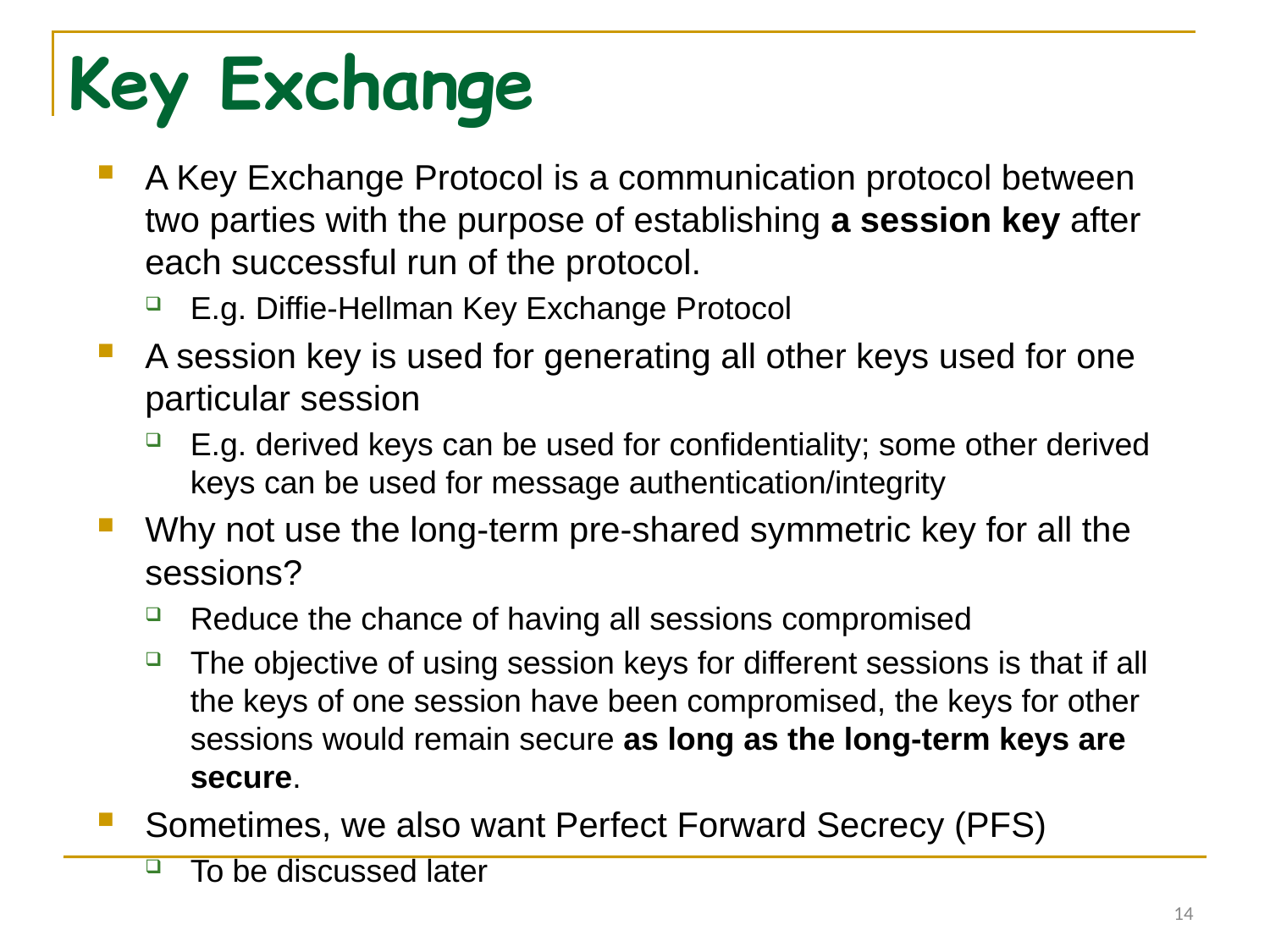

# Key Exchange
A Key Exchange Protocol is a communication protocol between two parties with the purpose of establishing a session key after each successful run of the protocol.
E.g. Diffie-Hellman Key Exchange Protocol
A session key is used for generating all other keys used for one particular session
E.g. derived keys can be used for confidentiality; some other derived keys can be used for message authentication/integrity
Why not use the long-term pre-shared symmetric key for all the sessions?
Reduce the chance of having all sessions compromised
The objective of using session keys for different sessions is that if all the keys of one session have been compromised, the keys for other sessions would remain secure as long as the long-term keys are secure.
Sometimes, we also want Perfect Forward Secrecy (PFS)
To be discussed later
14